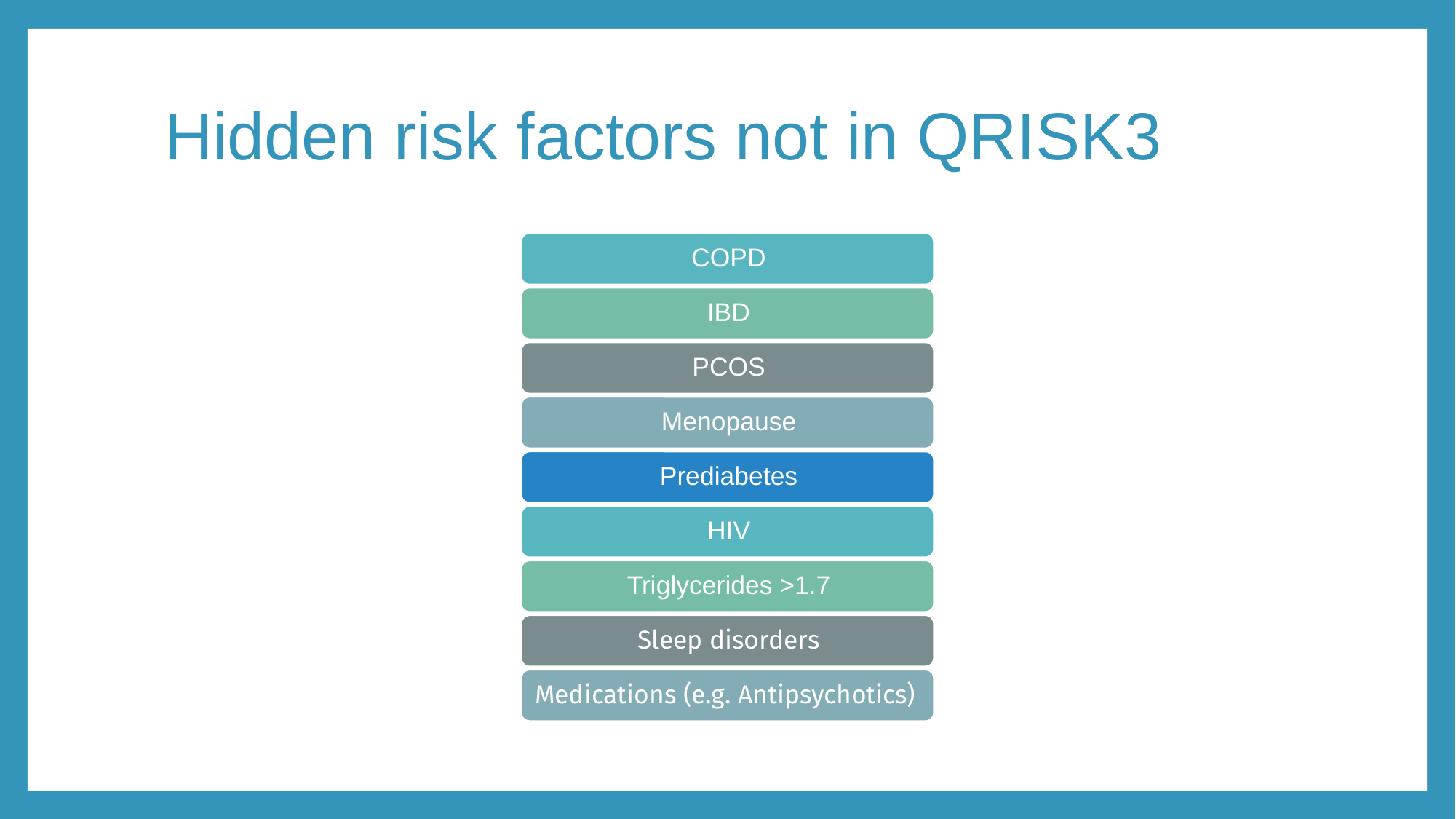

# Hidden risk factors not in QRISK3
COPD
IBD
PCOS
Menopause
Prediabetes
HIV
Triglycerides >1.7
Sleep disorders
Medications (e.g. Antipsychotics)